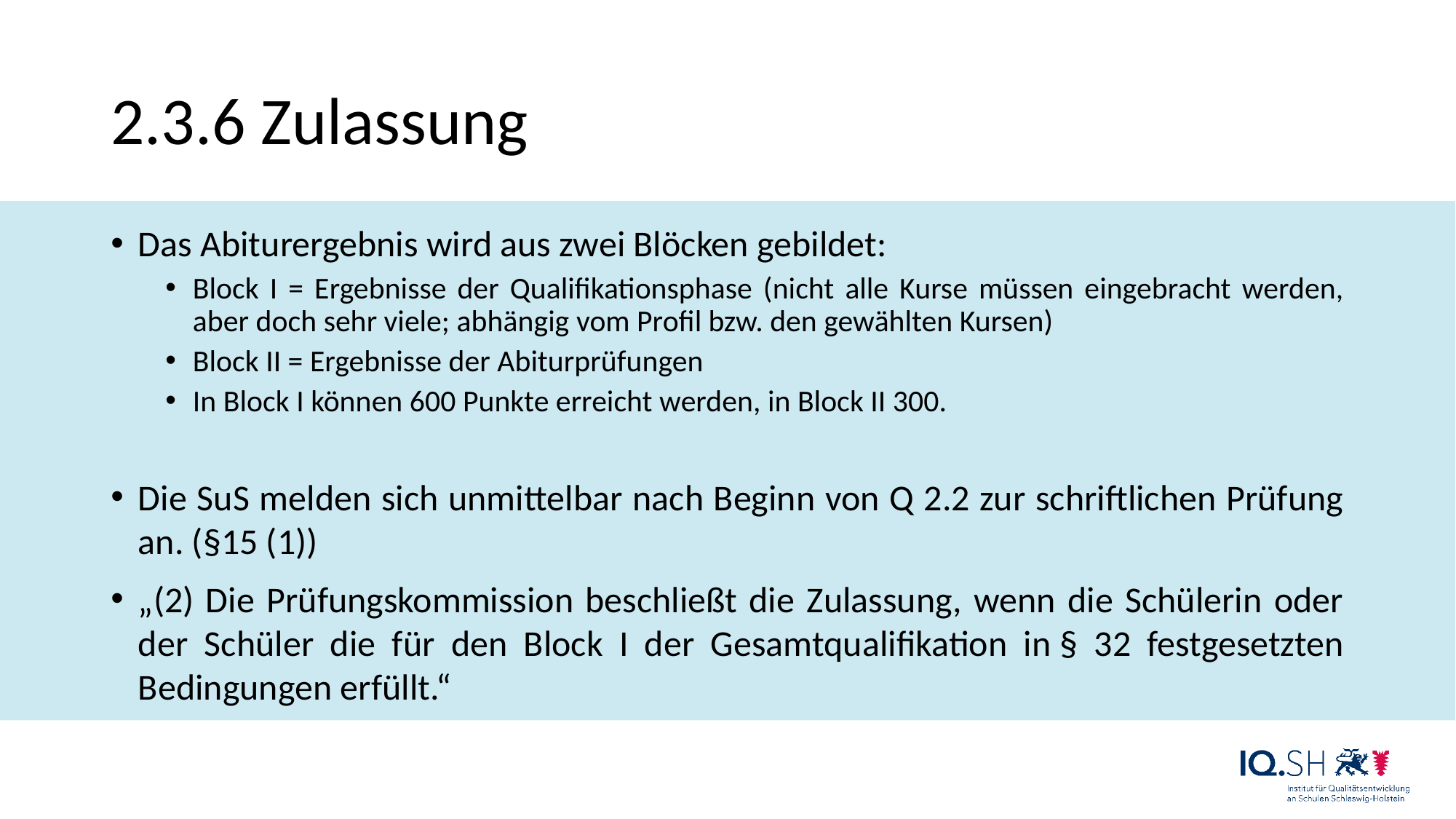

# 2.3.6 Zulassung
Das Abiturergebnis wird aus zwei Blöcken gebildet:
Block I = Ergebnisse der Qualifikationsphase (nicht alle Kurse müssen eingebracht werden, aber doch sehr viele; abhängig vom Profil bzw. den gewählten Kursen)
Block II = Ergebnisse der Abiturprüfungen
In Block I können 600 Punkte erreicht werden, in Block II 300.

Die SuS melden sich unmittelbar nach Beginn von Q 2.2 zur schriftlichen Prüfung an. (§15 (1))
„(2) Die Prüfungskommission beschließt die Zulassung, wenn die Schülerin oder der Schüler die für den Block I der Gesamtqualifikation in § 32 festgesetzten Bedingungen erfüllt.“